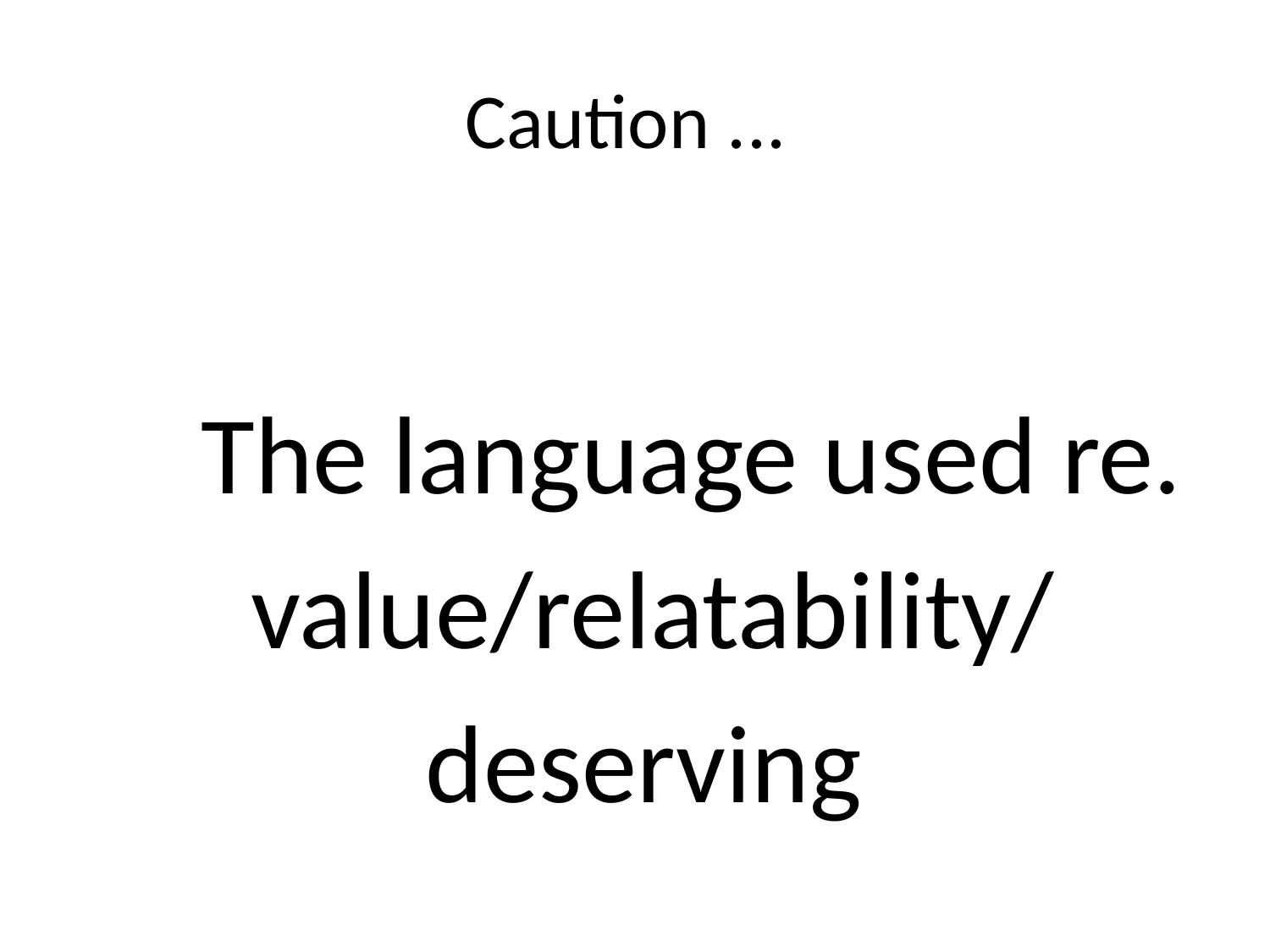

# Caution ...

     The language used re.
       value/relatability/
              deserving